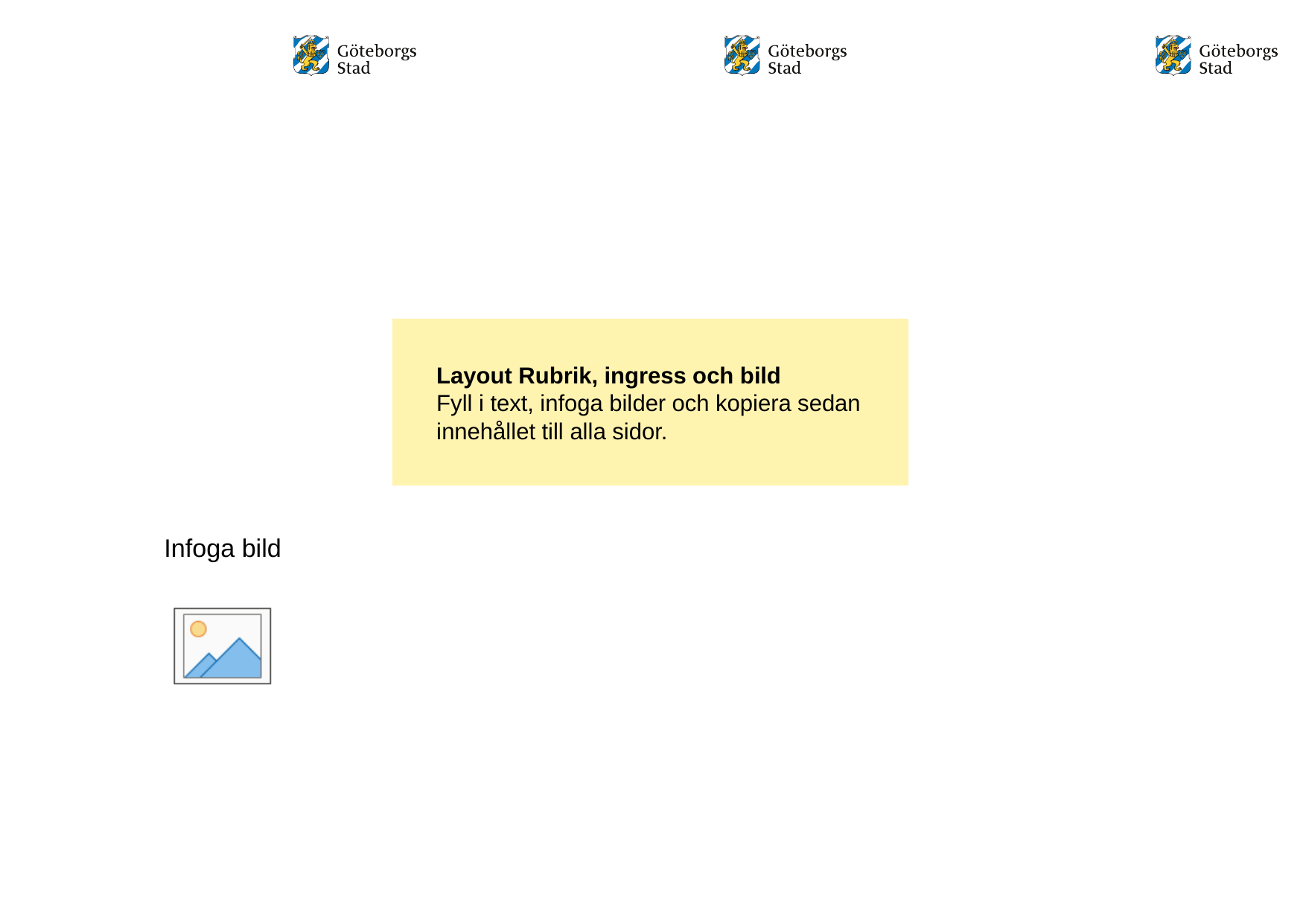

#

Layout Rubrik, ingress och bild
Fyll i text, infoga bilder och kopiera sedan innehållet till alla sidor.